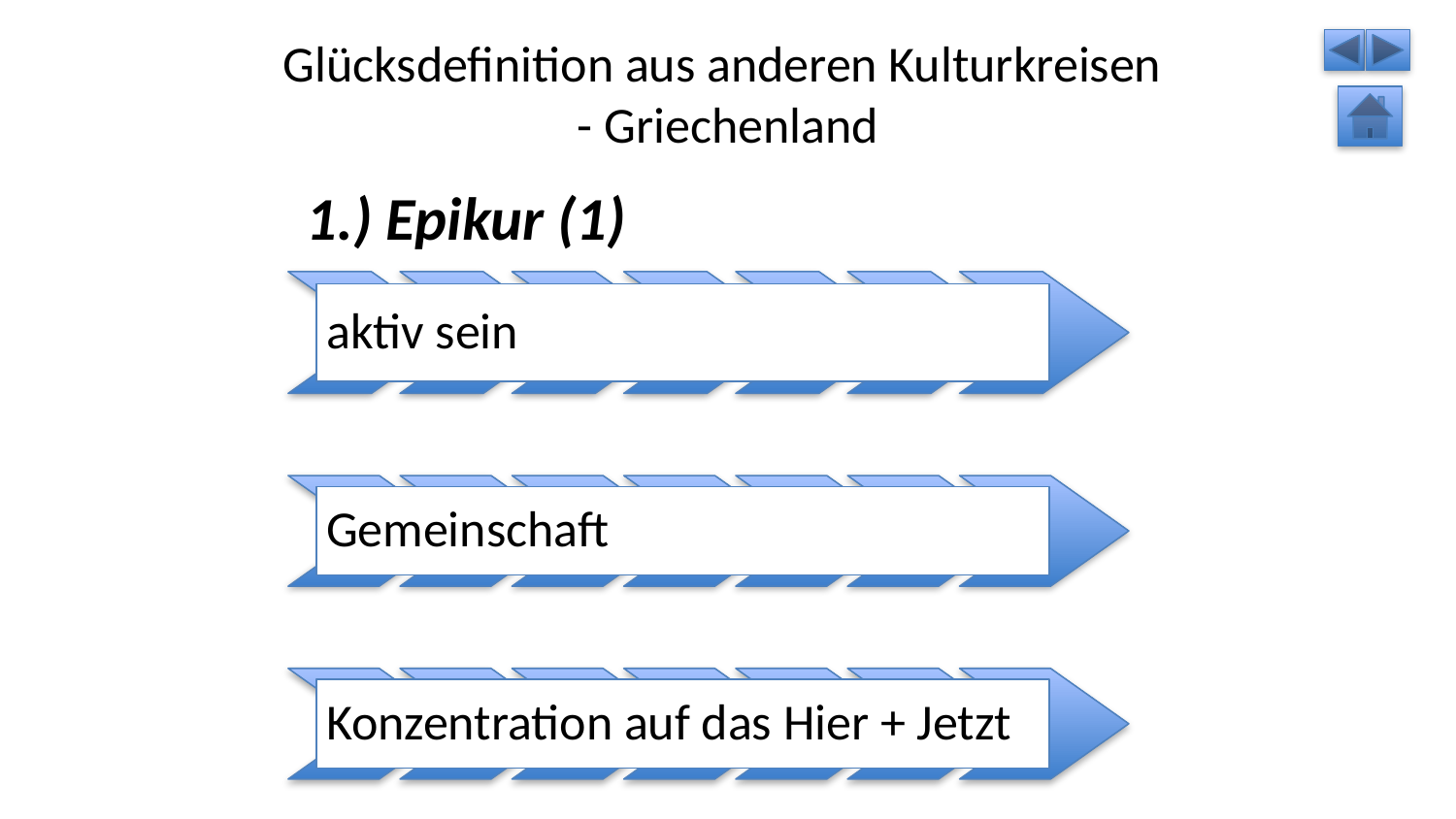

# Glücksdefinition aus anderen Kulturkreisen - Griechenland

1.) Epikur (1)
aktiv sein

Gemeinschaft

Konzentration auf das Hier + Jetzt